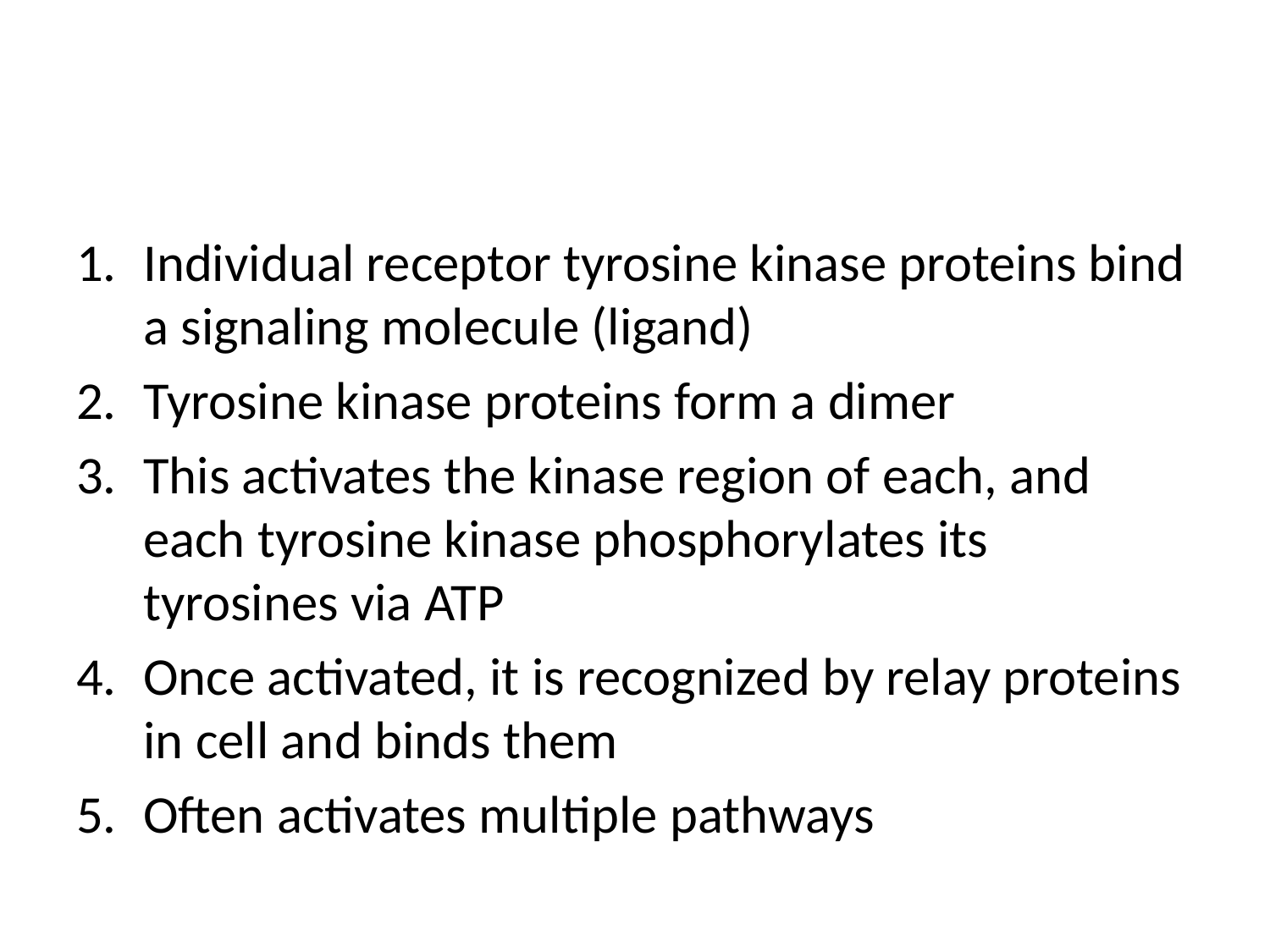

#
Individual receptor tyrosine kinase proteins bind a signaling molecule (ligand)
Tyrosine kinase proteins form a dimer
This activates the kinase region of each, and each tyrosine kinase phosphorylates its tyrosines via ATP
Once activated, it is recognized by relay proteins in cell and binds them
Often activates multiple pathways